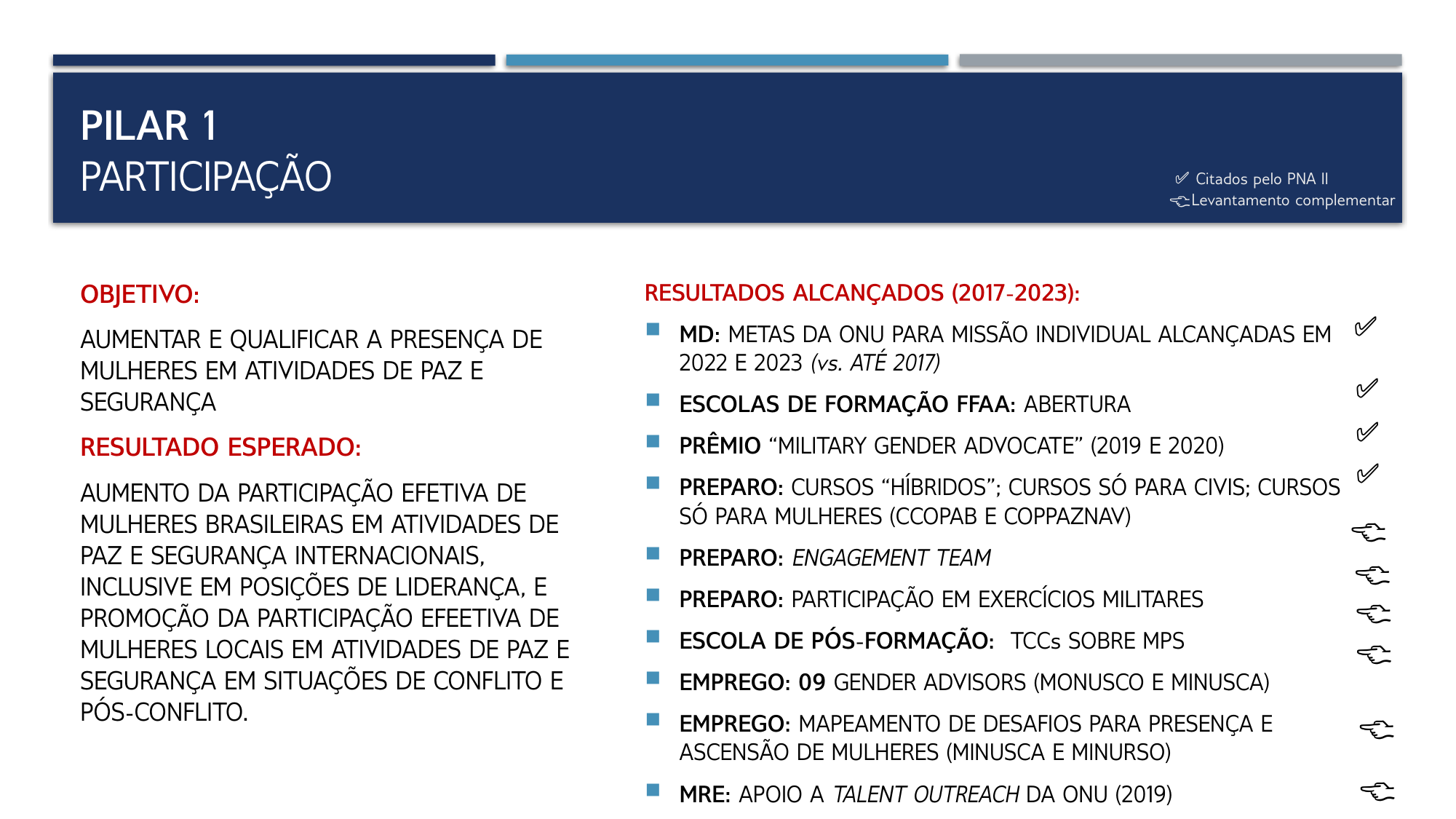

# Pilar 1 participação
✅
Citados pelo PNA II
👈
Levantamento complementar
RESULTADOS ALCANÇADOS (2017-2023):
MD: METAS DA ONU PARA MISSÃO INDIVIDUAL ALCANÇADAS EM 2022 E 2023 (vs. ATÉ 2017)
ESCOLAS DE FORMAÇÃO FFAA: ABERTURA
PRÊMIO “MILITARY GENDER ADVOCATE” (2019 E 2020)
PREPARO: CURSOS “HÍBRIDOS”; CURSOS SÓ PARA CIVIS; CURSOS SÓ PARA MULHERES (CCOPAB E COPPAZNAV)
PREPARO: ENGAGEMENT TEAM
PREPARO: PARTICIPAÇÃO EM EXERCÍCIOS MILITARES
ESCOLA DE PÓS-FORMAÇÃO:  TCCs SOBRE MPS
EMPREGO: 09 GENDER ADVISORS (MONUSCO E MINUSCA)
EMPREGO: MAPEAMENTO DE DESAFIOS PARA PRESENÇA E ASCENSÃO DE MULHERES (MINUSCA E MINURSO)
MRE: APOIO A TALENT OUTREACH DA ONU (2019)
OBJETIVO:
AUMENTAR E QUALIFICAR A PRESENÇA DE MULHERES EM ATIVIDADES DE PAZ E SEGURANÇA
RESULTADO ESPERADO:
AUMENTO DA PARTICIPAÇÃO EFETIVA DE MULHERES BRASILEIRAS EM ATIVIDADES DE PAZ E SEGURANÇA INTERNACIONAIS, INCLUSIVE EM POSIÇÕES DE LIDERANÇA, E PROMOÇÃO DA PARTICIPAÇÃO EFEETIVA DE MULHERES LOCAIS EM ATIVIDADES DE PAZ E SEGURANÇA EM SITUAÇÕES DE CONFLITO E PÓS-CONFLITO.
✅
✅
✅
✅
👈
👈
👈
👈
👈
👈